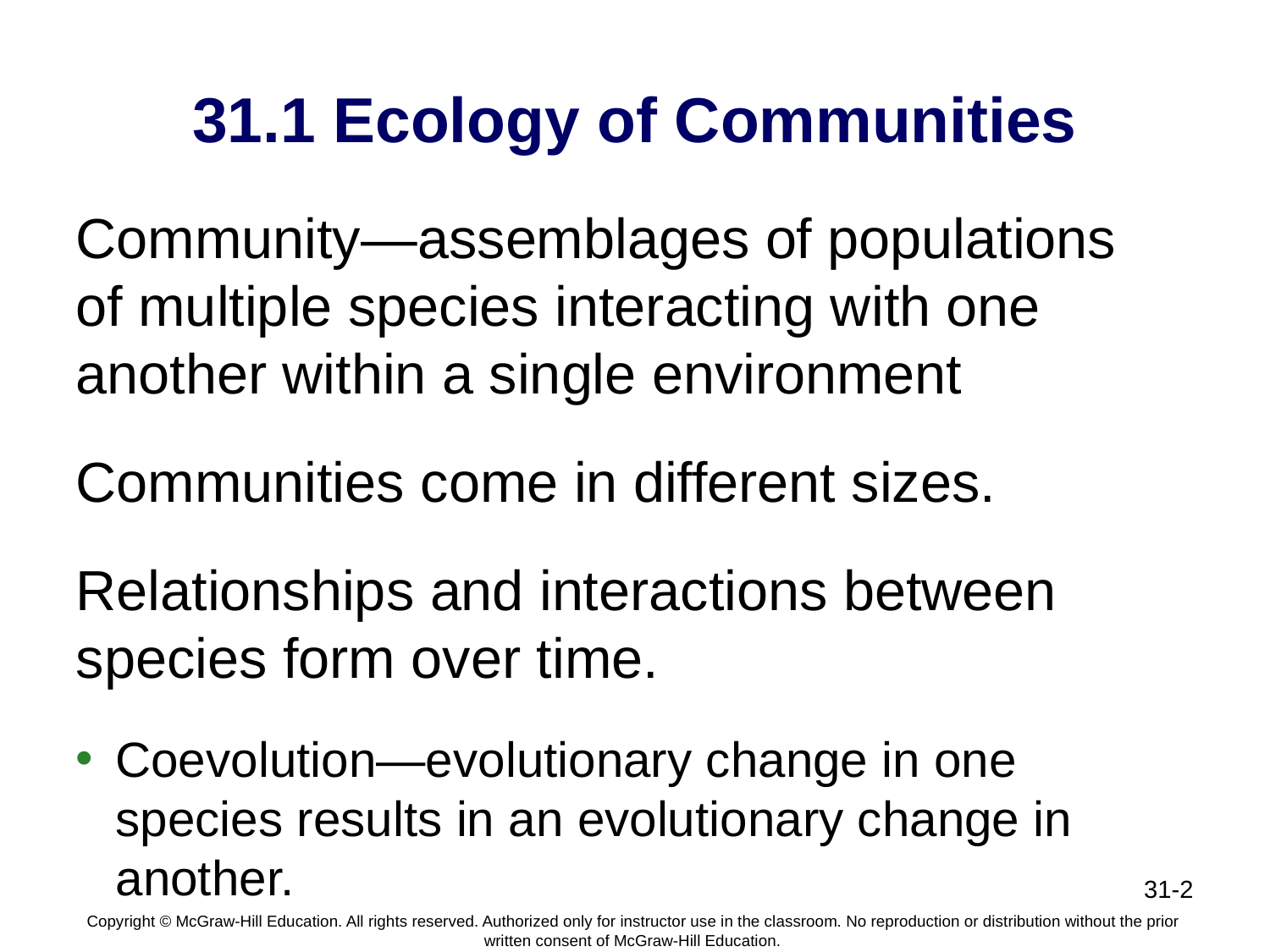

# 31.1 Ecology of Communities
Community—assemblages of populations of multiple species interacting with one another within a single environment
Communities come in different sizes.
Relationships and interactions between species form over time.
Coevolution—evolutionary change in one species results in an evolutionary change in another.